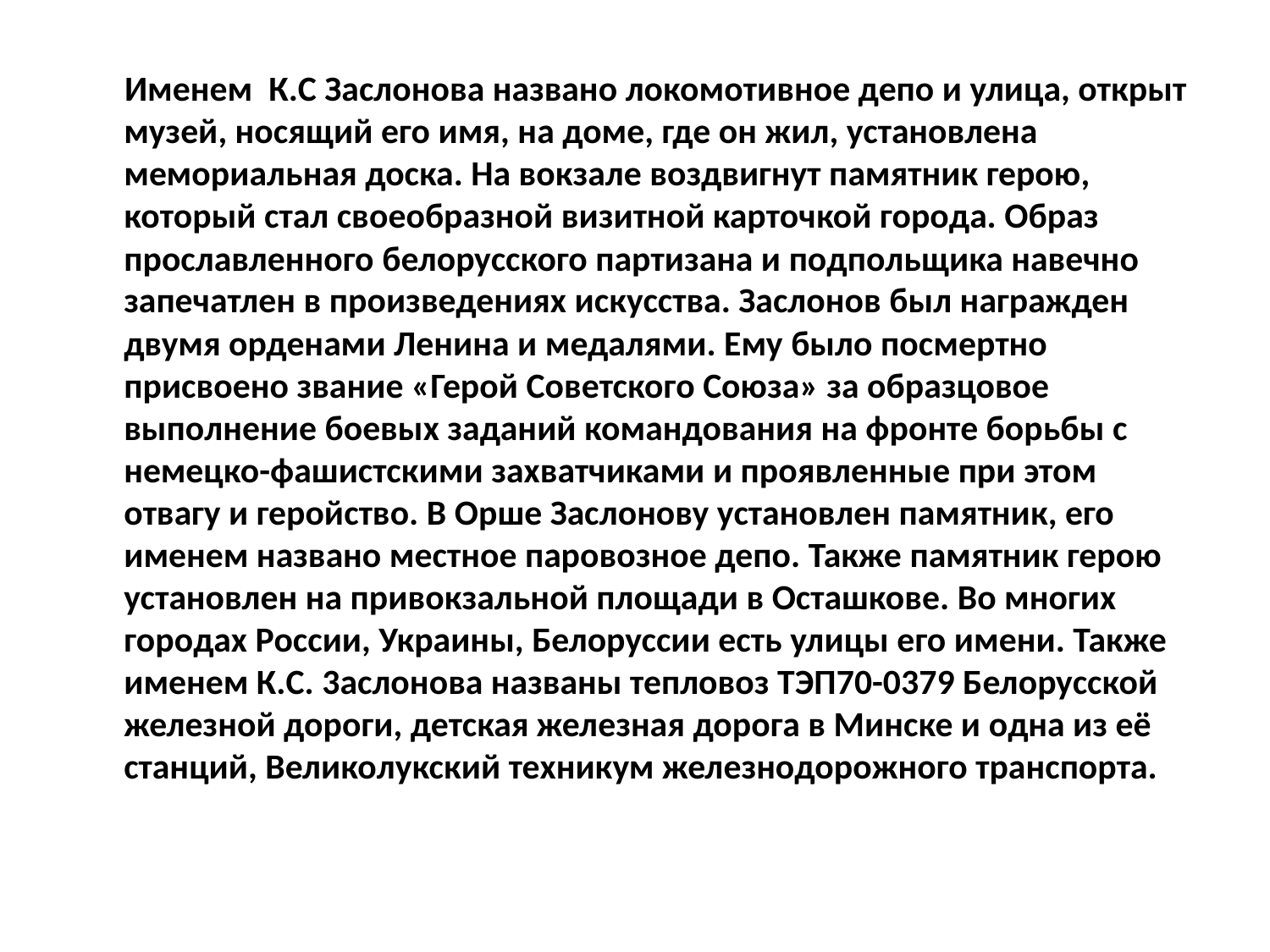

Именем  К.С Заслонова названо локомотивное депо и улица, открыт музей, носящий его имя, на доме, где он жил, установлена мемориальная доска. На вокзале воздвигнут памятник герою, который стал своеобразной визитной карточкой города. Образ прославленного белорусского партизана и подпольщика навечно запечатлен в произведениях искусства. Заслонов был награжден двумя орденами Ленина и медалями. Ему было посмертно присвоено звание «Герой Советского Союза» за образцовое выполнение боевых заданий командования на фронте борьбы с немецко-фашистскими захватчиками и проявленные при этом отвагу и геройство. В Орше Заслонову установлен памятник, его именем названо местное паровозное депо. Также памятник герою установлен на привокзальной площади в Осташкове. Во многих городах России, Украины, Белоруссии есть улицы его имени. Также именем К.С. 3аслонова названы тепловоз ТЭП70-0379 Белорусской железной дороги, детская железная дорога в Минске и одна из её станций, Великолукский техникум железнодорожного транспорта.